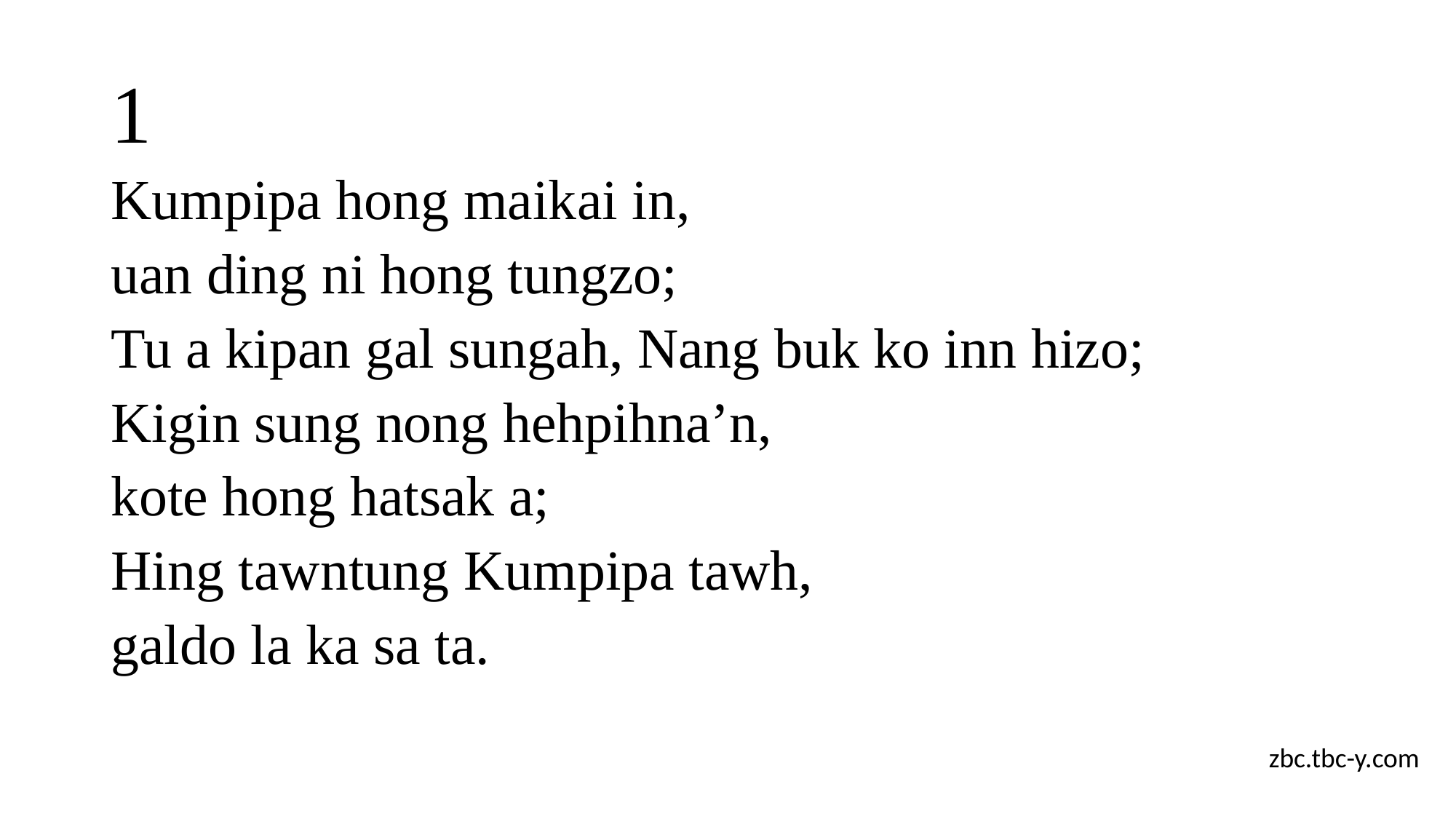

# 1
Kumpipa hong maikai in,
uan ding ni hong tungzo;
Tu a kipan gal sungah, Nang buk ko inn hizo;
Kigin sung nong hehpihna’n,
kote hong hatsak a;
Hing tawntung Kumpipa tawh,
galdo la ka sa ta.

zbc.tbc-y.com